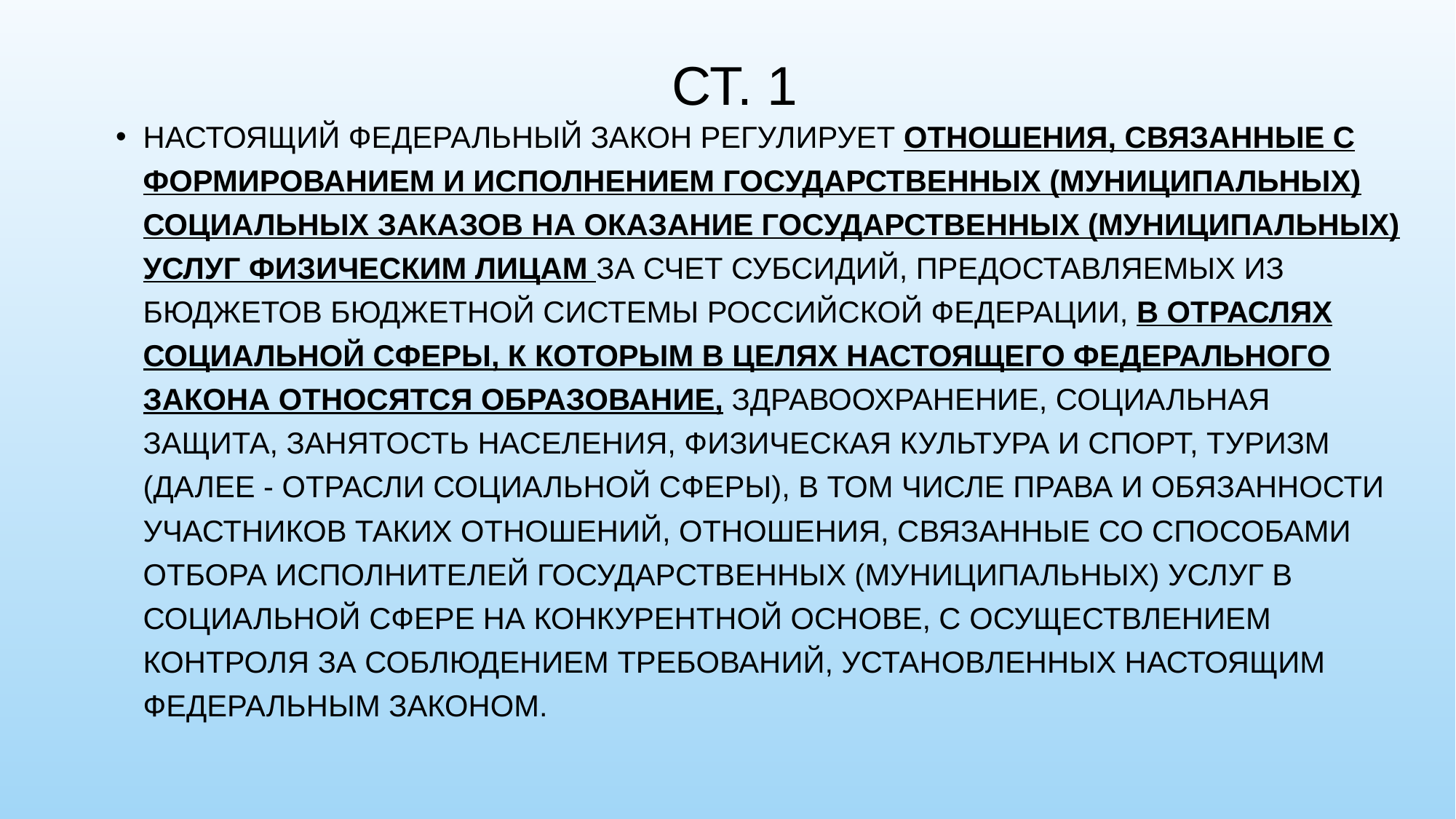

# Ст. 1
Настоящий Федеральный закон регулирует отношения, связанные с формированием и исполнением государственных (муниципальных) социальных заказов на оказание государственных (муниципальных) услуг физическим лицам за счет субсидий, предоставляемых из бюджетов бюджетной системы Российской Федерации, в отраслях социальной сферы, к которым в целях настоящего Федерального закона относятся образование, здравоохранение, социальная защита, занятость населения, физическая культура и спорт, туризм (далее - отрасли социальной сферы), в том числе права и обязанности участников таких отношений, отношения, связанные со способами отбора исполнителей государственных (муниципальных) услуг в социальной сфере на конкурентной основе, с осуществлением контроля за соблюдением требований, установленных настоящим Федеральным законом.